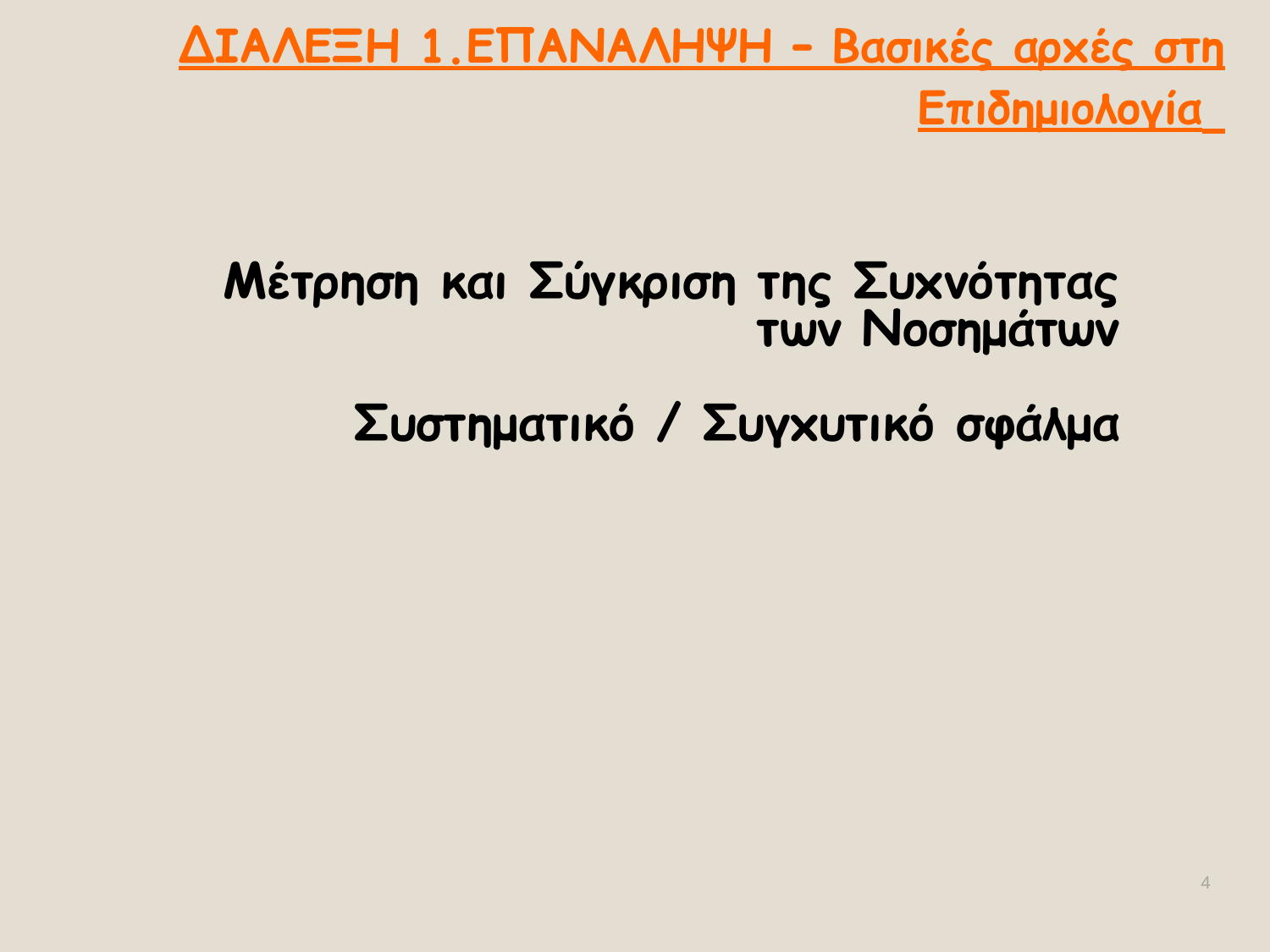

# ΔΙΑΛΕΞΗ 1.ΕΠΑΝΑΛΗΨΗ – Βασικές αρχές στη Επιδημιολογία
Μέτρηση και Σύγκριση της Συχνότητας των Νοσημάτων

Συστηματικό / Συγχυτικό σφάλμα

4